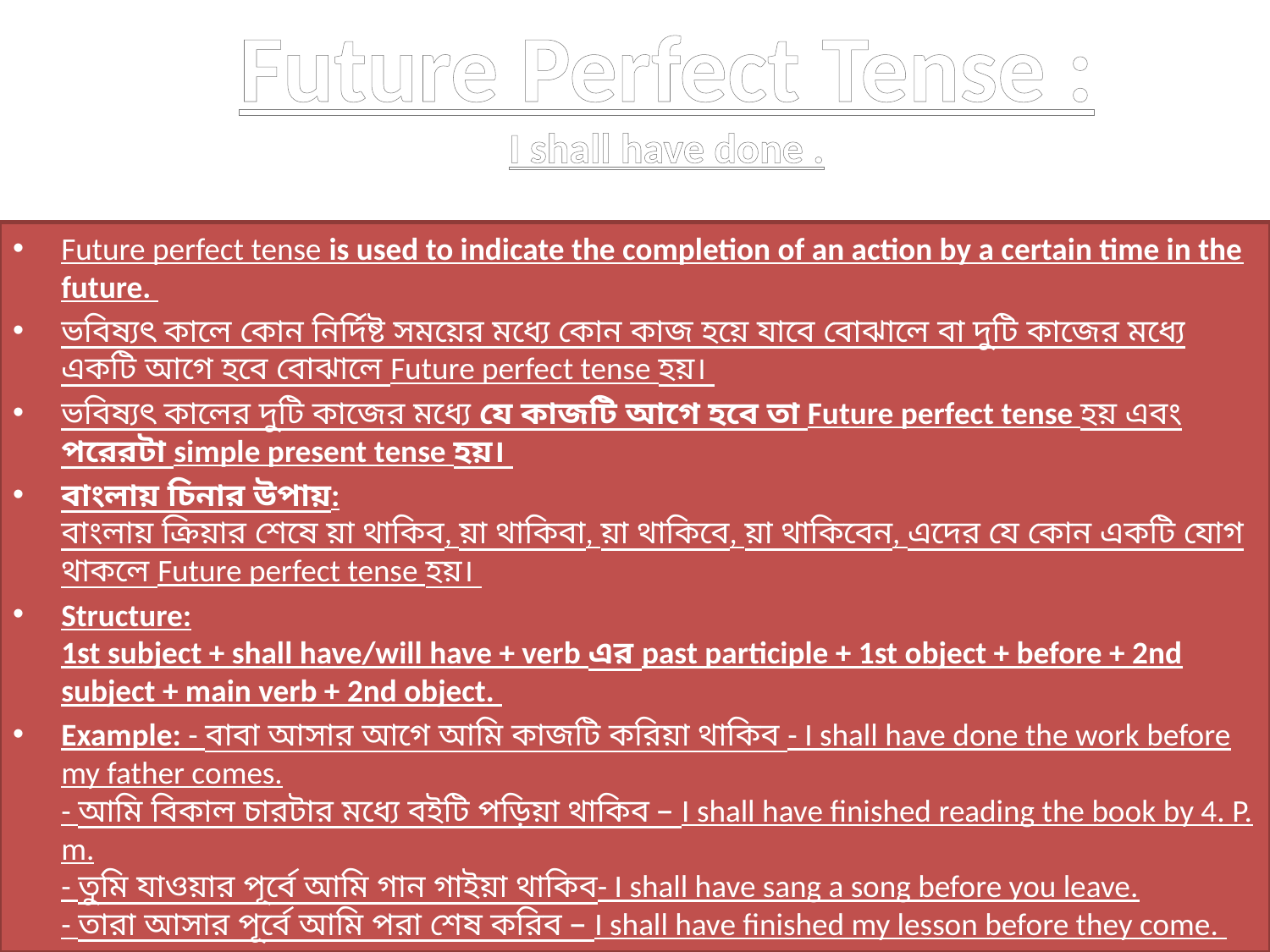

Future Perfect Tense :
I shall have done .

Future perfect tense is used to indicate the completion of an action by a certain time in the future.
ভবিষ্যৎ কালে কোন নির্দিষ্ট সময়ের মধ্যে কোন কাজ হয়ে যাবে বোঝালে বা দুটি কাজের মধ্যে একটি আগে হবে বোঝালে Future perfect tense হয়।
ভবিষ্যৎ কালের দুটি কাজের মধ্যে যে কাজটি আগে হবে তা Future perfect tense হয় এবং পরেরটা simple present tense হয়।
বাংলায় চিনার উপায়:
বাংলায় ক্রিয়ার শেষে য়া থাকিব, য়া থাকিবা, য়া থাকিবে, য়া থাকিবেন, এদের যে কোন একটি যোগ থাকলে Future perfect tense হয়।
Structure:
1st subject + shall have/will have + verb এর past participle + 1st object + before + 2nd subject + main verb + 2nd object.
Example: - বাবা আসার আগে আমি কাজটি করিয়া থাকিব - I shall have done the work before my father comes.
- আমি বিকাল চারটার মধ্যে বইটি পড়িয়া থাকিব – I shall have finished reading the book by 4. P. m.
- তুমি যাওয়ার পূর্বে আমি গান গাইয়া থাকিব- I shall have sang a song before you leave.
- তারা আসার পূর্বে আমি পরা শেষ করিব – I shall have finished my lesson before they come.